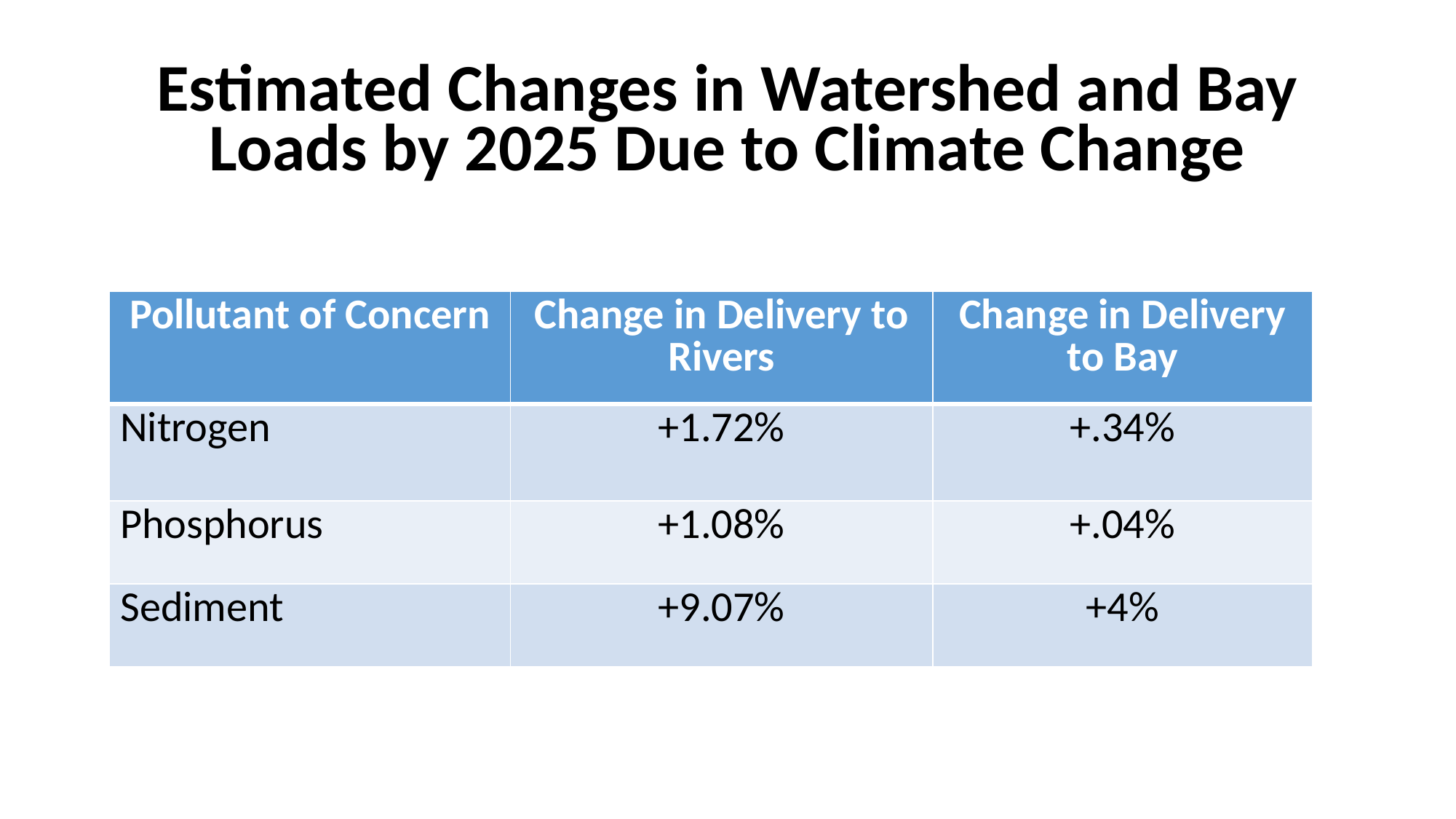

# Estimated Changes in Watershed and Bay Loads by 2025 Due to Climate Change
| Pollutant of Concern | Change in Delivery to Rivers | Change in Delivery to Bay |
| --- | --- | --- |
| Nitrogen | +1.72% | +.34% |
| Phosphorus | +1.08% | +.04% |
| Sediment | +9.07% | +4% |